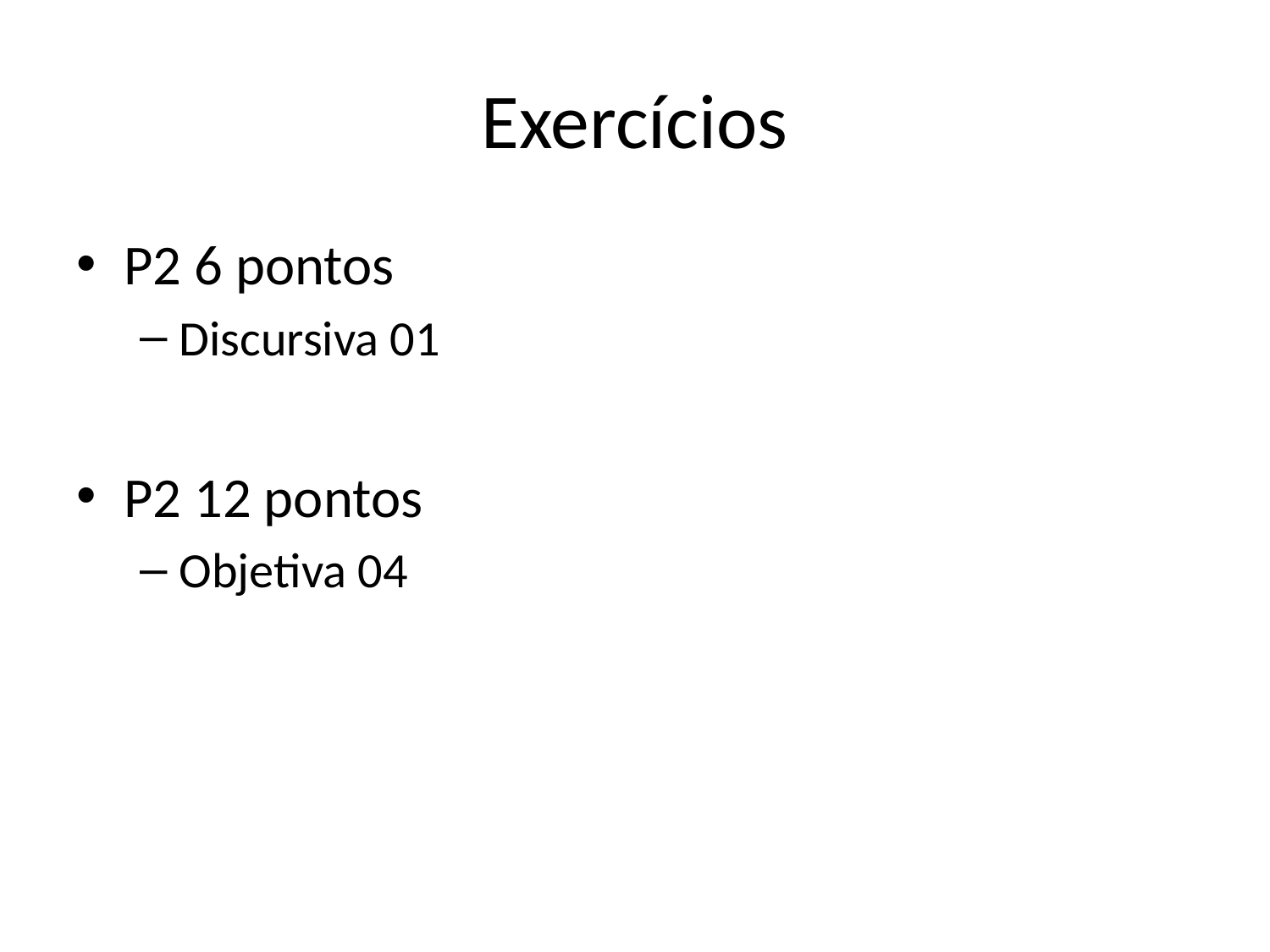

# Exercícios
P2 6 pontos
Discursiva 01

P2 12 pontos
Objetiva 04